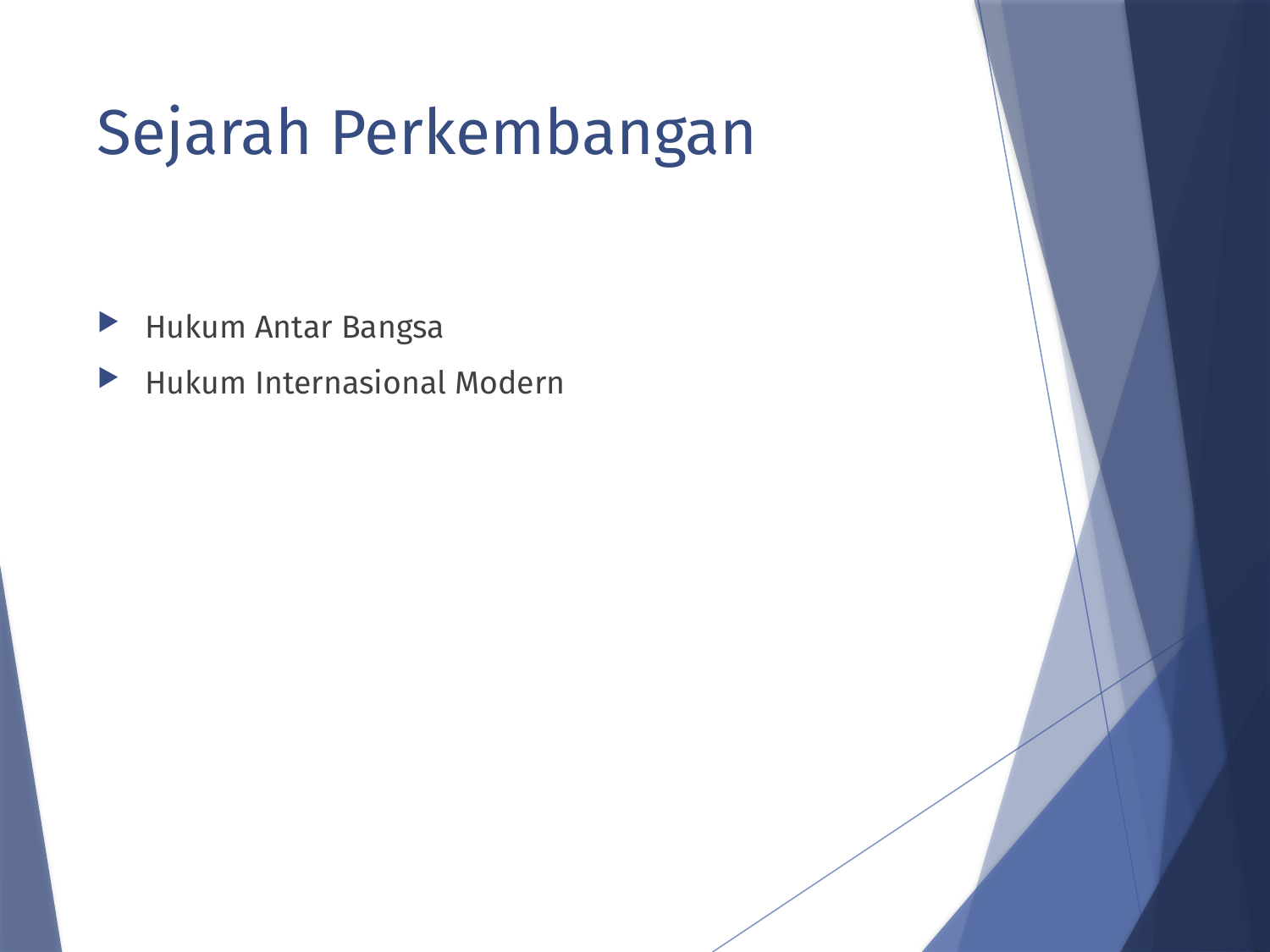

# Sejarah Perkembangan
Hukum Antar Bangsa
Hukum Internasional Modern